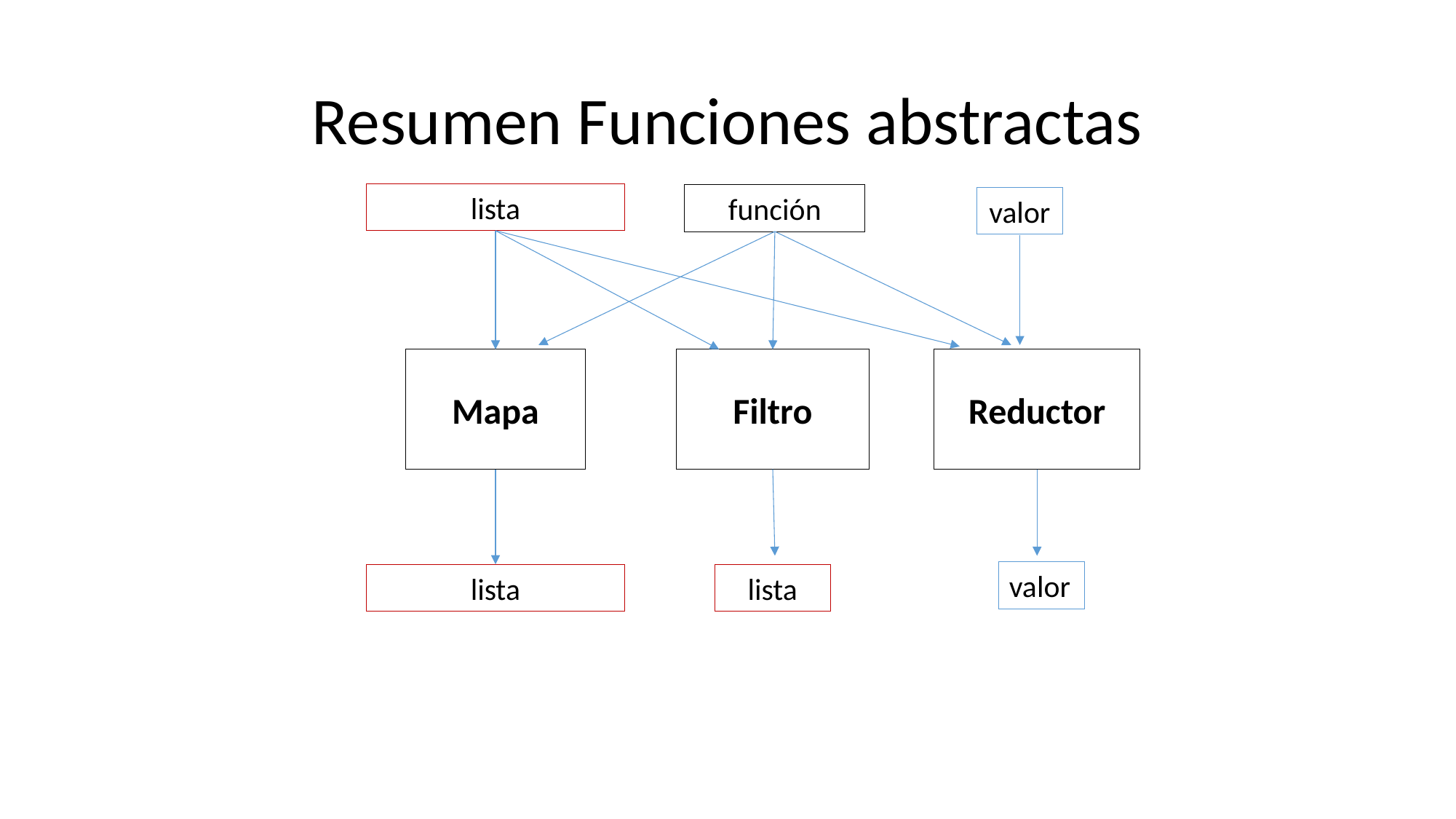

# Resumen Funciones abstractas
lista
función
valor

Mapa

Filtro

Reductor

valor
lista
lista